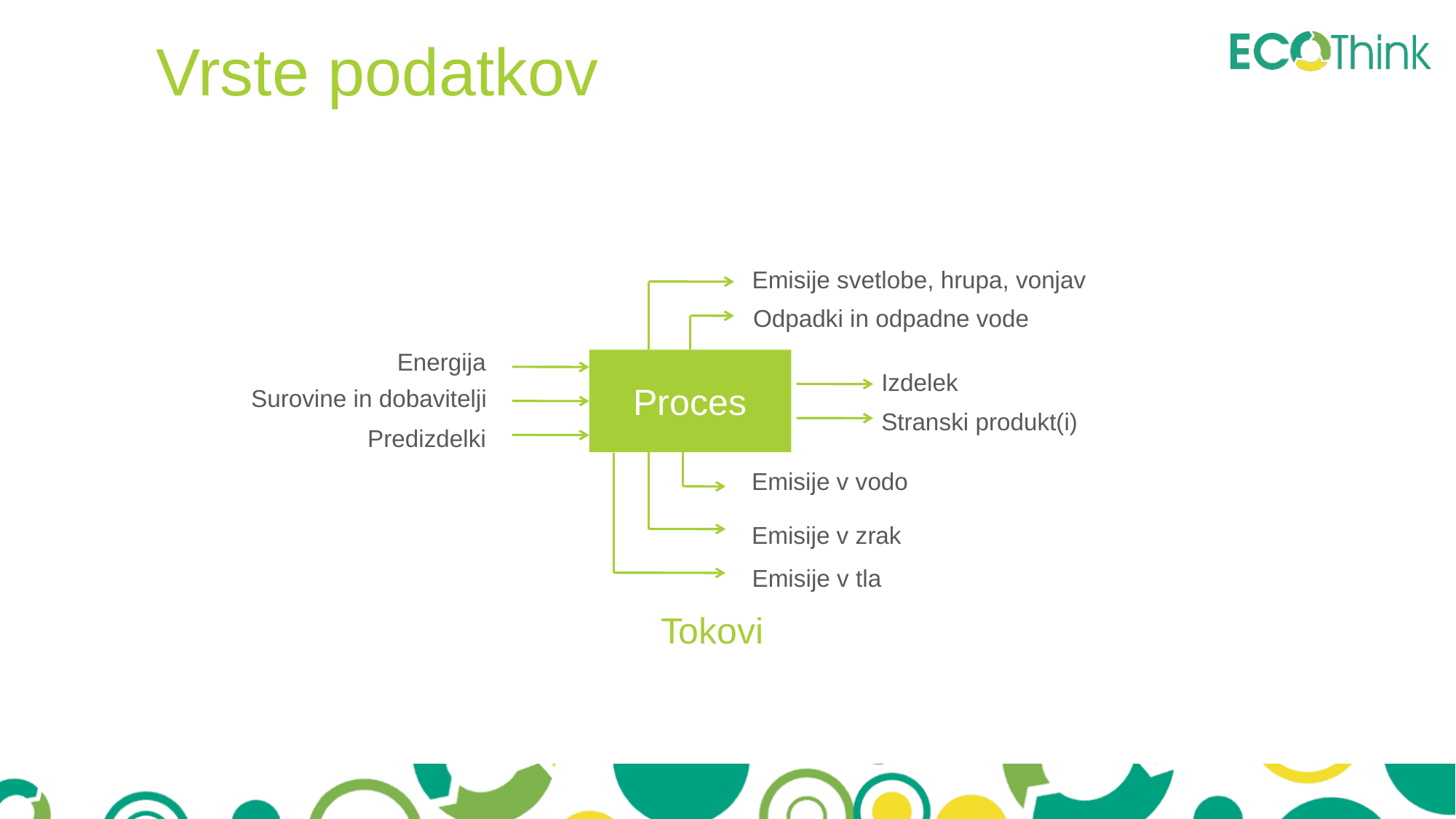

Vrste podatkov
Emisije svetlobe, hrupa, vonjav
Odpadki in odpadne vode
Energija
Proces
Izdelek
Surovine in dobavitelji
Stranski produkt(i)
Predizdelki
Emisije v vodo
Emisije v zrak
Emisije v tla
Tokovi